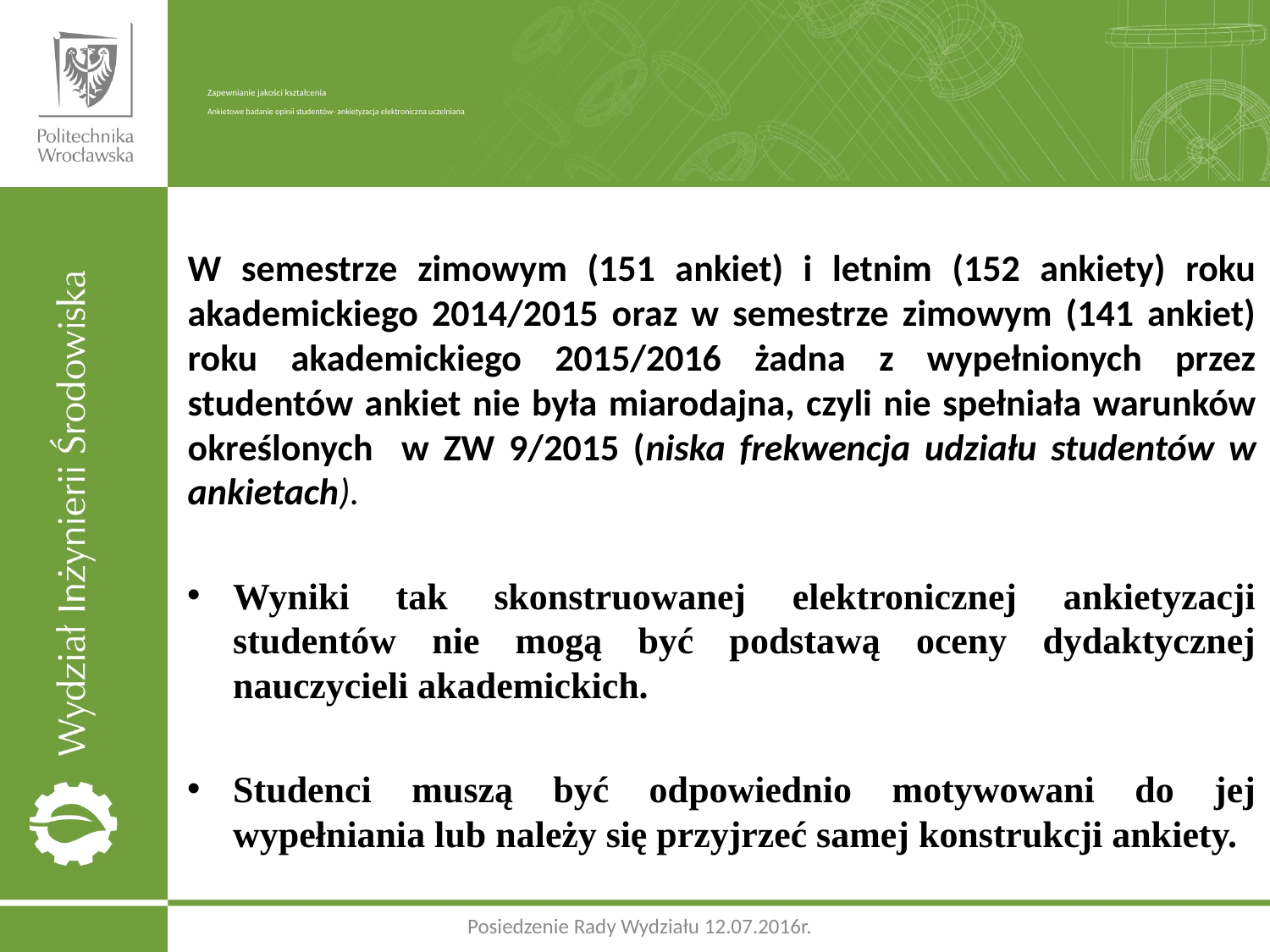

# Zapewnianie jakości kształcenia Ankietowe badanie opinii studentów- ankietyzacja elektroniczna uczelniana

W semestrze zimowym (151 ankiet) i letnim (152 ankiety) roku akademickiego 2014/2015 oraz w semestrze zimowym (141 ankiet) roku akademickiego 2015/2016 żadna z wypełnionych przez studentów ankiet nie była miarodajna, czyli nie spełniała warunków określonych  w ZW 9/2015 (niska frekwencja udziału studentów w ankietach).

Wyniki tak skonstruowanej elektronicznej ankietyzacji studentów nie mogą być podstawą oceny dydaktycznej nauczycieli akademickich.

Studenci muszą być odpowiednio motywowani do jej wypełniania lub należy się przyjrzeć samej konstrukcji ankiety.

Posiedzenie Rady Wydziału 12.07.2016r.